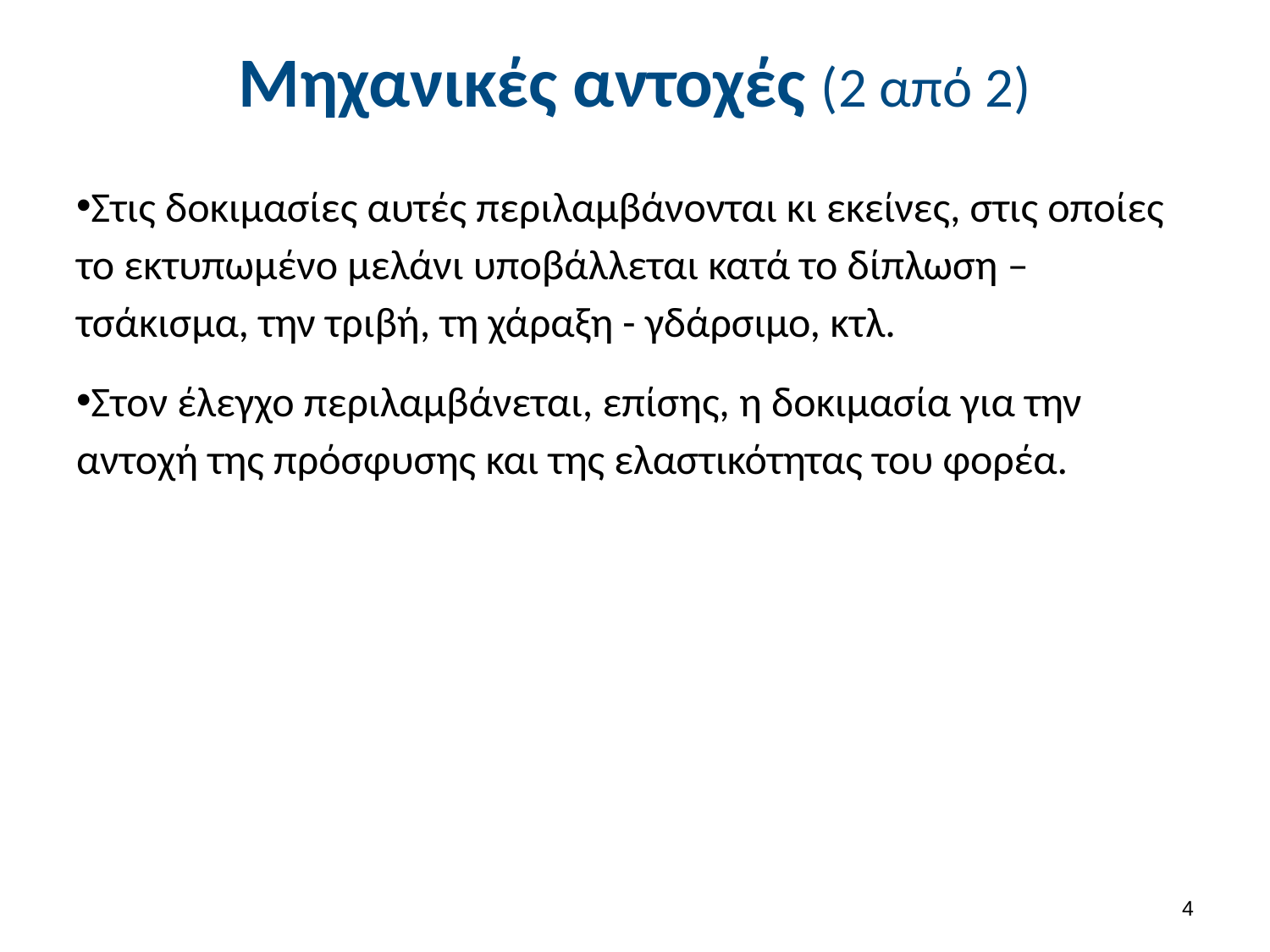

Στις δοκιμασίες αυτές περιλαμβάνονται κι εκείνες, στις οποίες το εκτυπωμένο μελάνι υποβάλλεται κατά το δίπλωση – τσάκισμα, την τριβή, τη χάραξη - γδάρσιμο, κτλ.
Στον έλεγχο περιλαμβάνεται, επίσης, η δοκιμασία για την αντοχή της πρόσφυσης και της ελαστικότητας του φορέα.
Μηχανικές αντοχές (2 από 2)
4